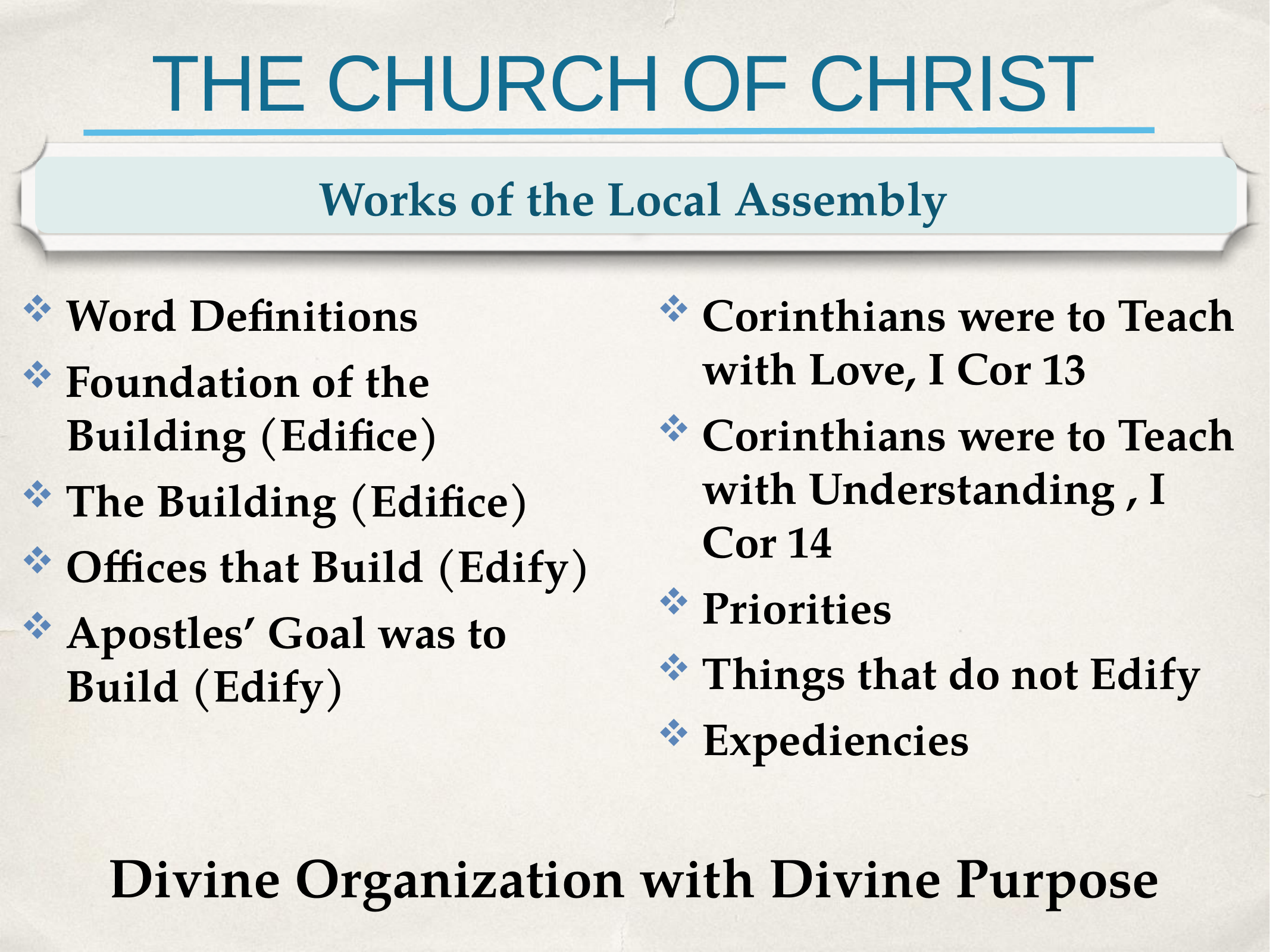

# THE CHURCH OF CHRIST
Works of the Local Assembly
Word Definitions
Foundation of the Building (Edifice)
The Building (Edifice)
Offices that Build (Edify)
Apostles’ Goal was to Build (Edify)

Corinthians were to Teach with Love, I Cor 13
Corinthians were to Teach with Understanding , I Cor 14
Priorities
Things that do not Edify
Expediencies
Divine Organization with Divine Purpose